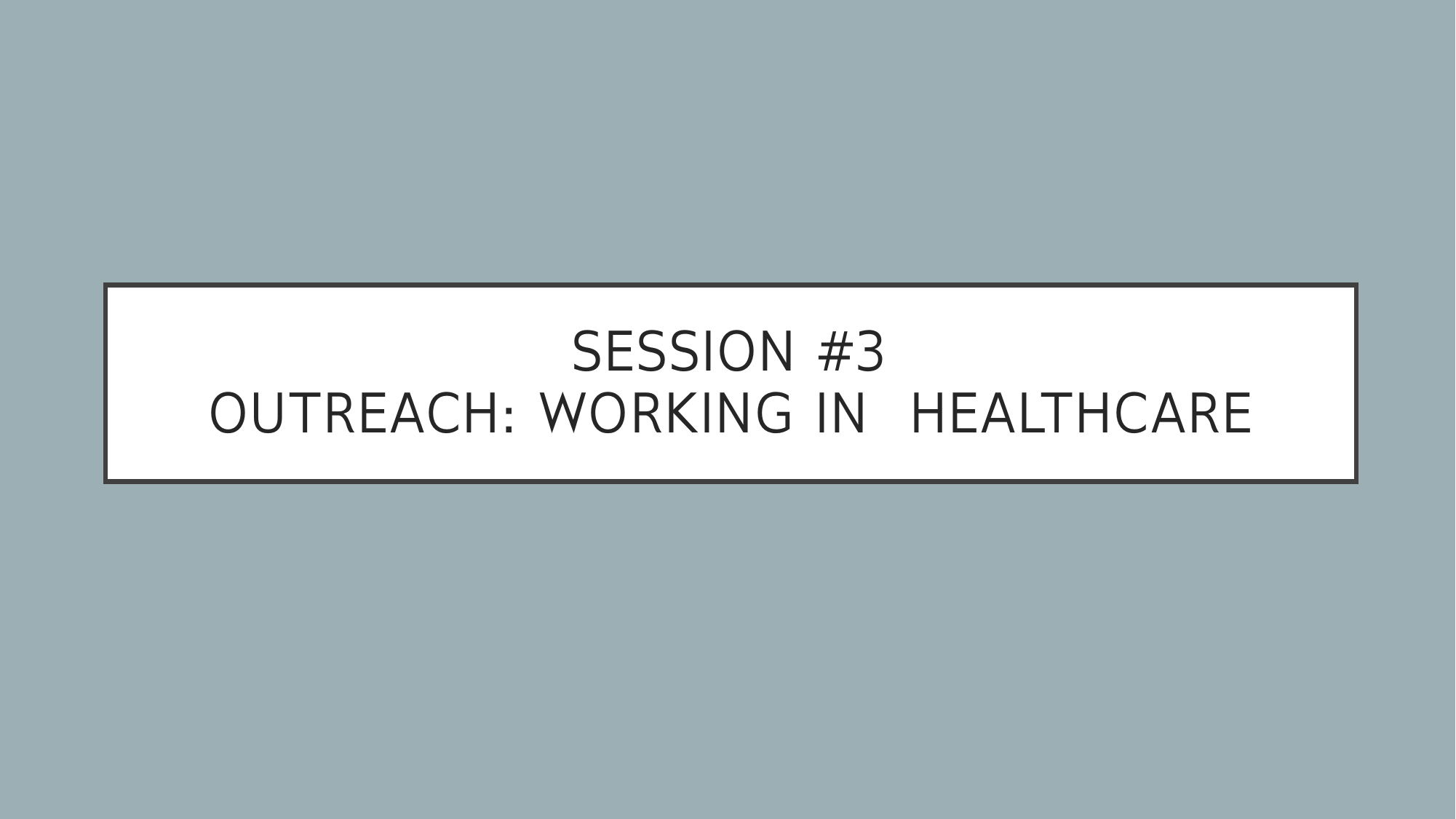

# Session #3 Outreach: Working in  Healthcare